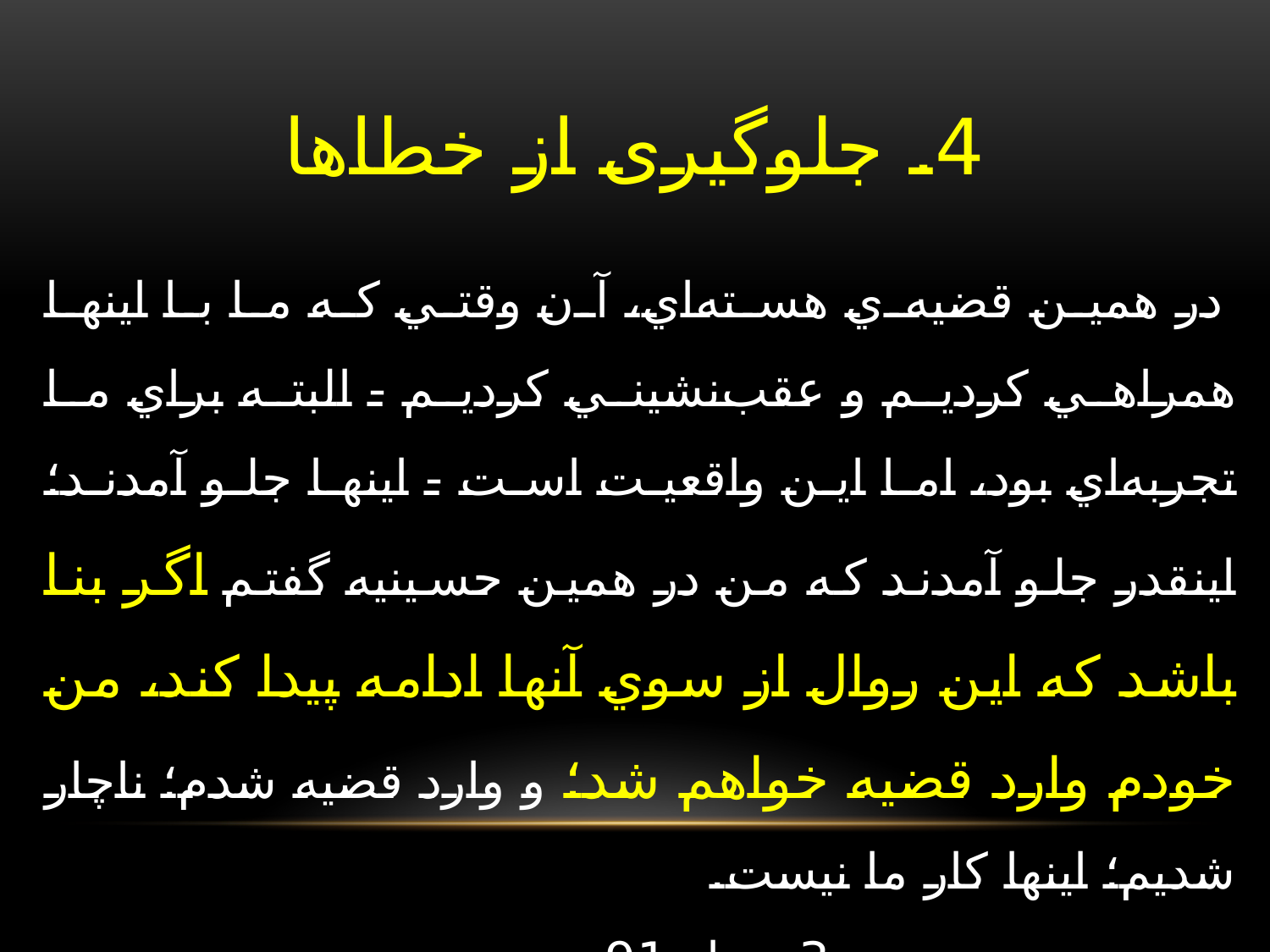

# 4. جلوگیری از خطاها
 در همين قضيه‌ي هسته‌اي، آن وقتي که ما با اينها همراهي کرديم و عقب‌نشيني کرديم - البته براي ما تجربه‌اي بود، اما اين واقعيت است - اينها جلو آمدند؛ اينقدر جلو آمدند که من در همين حسينيه گفتم اگر بنا باشد که اين روال از سوي آنها ادامه پيدا کند، من خودم وارد قضيه خواهم شد؛ و وارد قضيه شدم؛ ناچار شديم؛ اينها کار ما نيست.                                                                   3مرداد 91